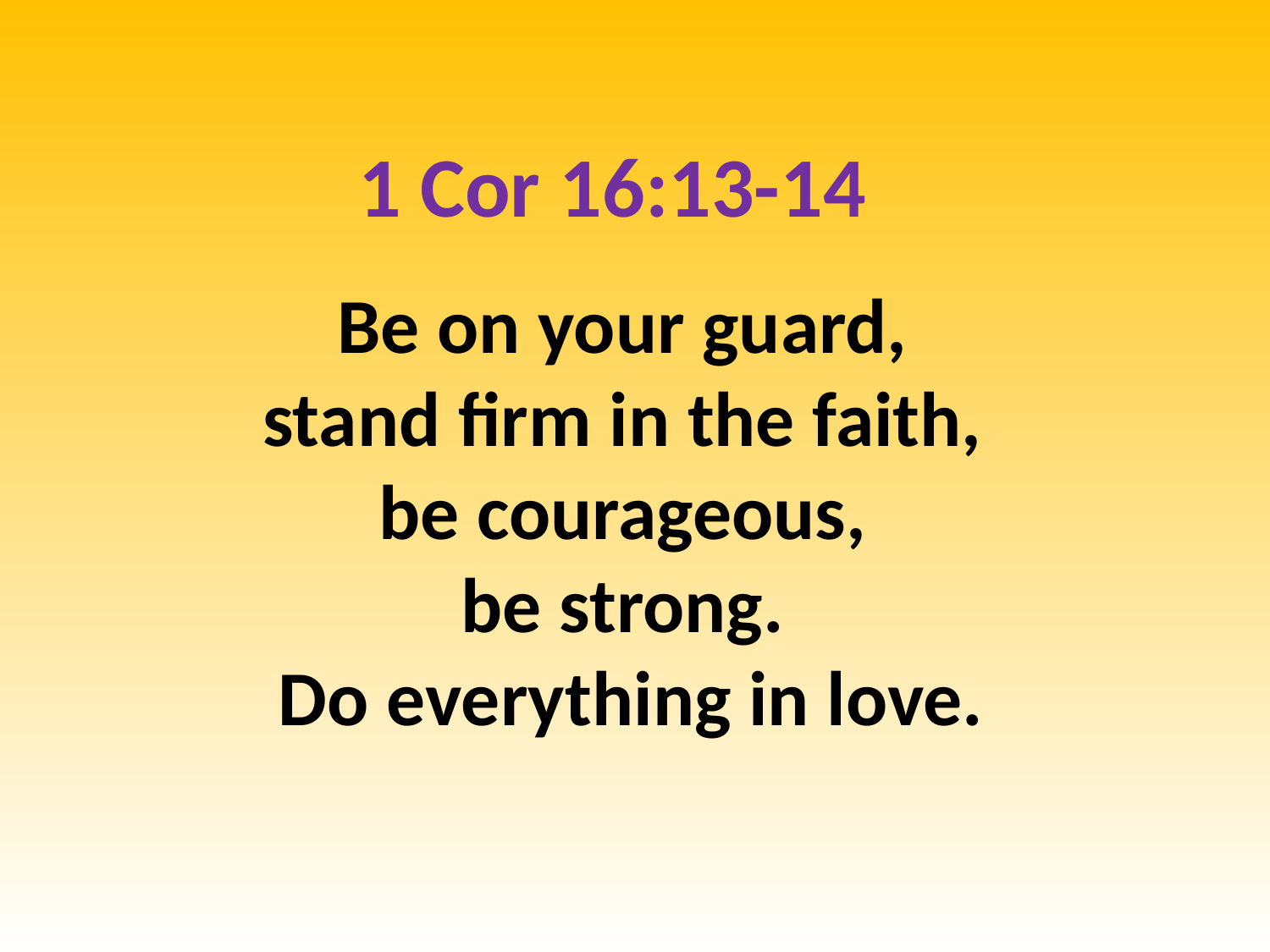

1 Cor 16:13-14

Be on your guard,
stand firm in the faith,
be courageous,
be strong.
Do everything in love.